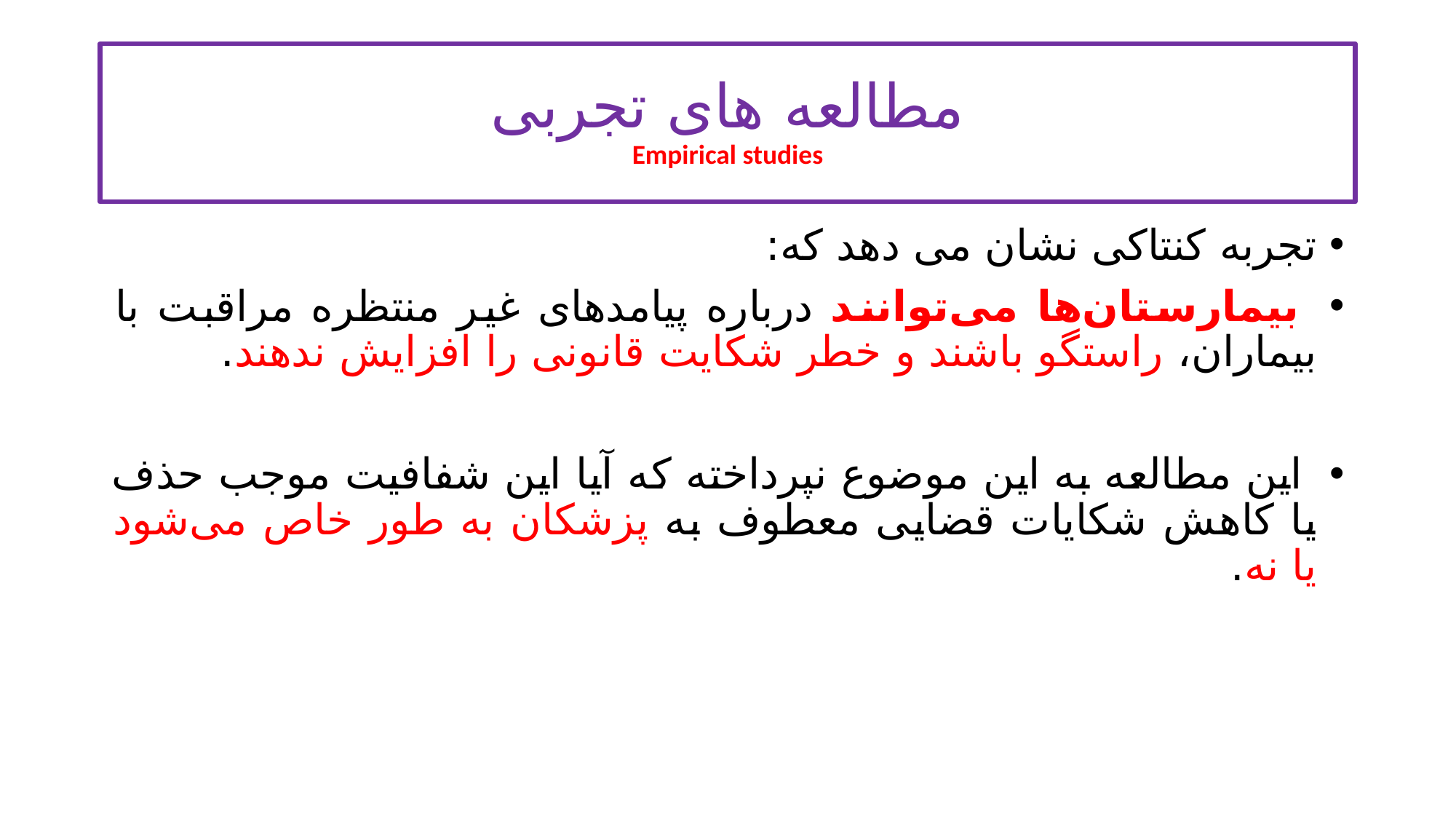

# مطالعه های تجربی Empirical studies
تجربه کنتاکی نشان می دهد که:
 بیمارستان‌ها می‌توانند درباره پیامدهای غیر منتظره مراقبت با بیماران، راستگو باشند و خطر شکایت قانونی را افزایش ندهند.

 این مطالعه به این موضوع نپرداخته که آیا این شفافیت موجب حذف یا کاهش شکایات قضایی معطوف به پزشکان به طور خاص می‌شود یا نه.